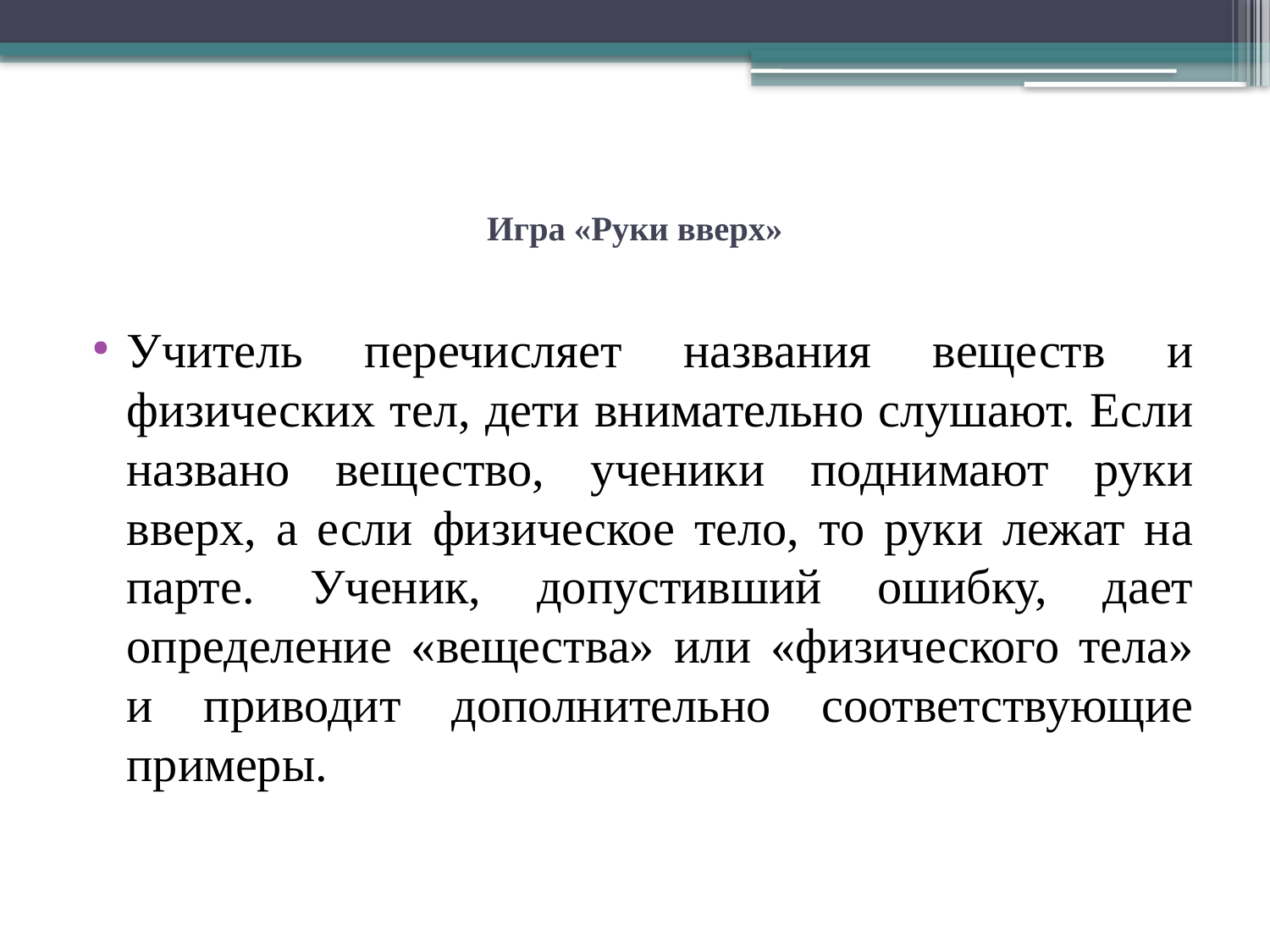

# Игра «Руки вверх»
Учитель перечисляет названия веществ и физических тел, дети внимательно слушают. Если названо вещество, ученики поднимают руки вверх, а если физическое тело, то руки лежат на парте. Ученик, допустивший ошибку, дает определение «вещества» или «физического тела» и приводит дополнительно соответствующие примеры.